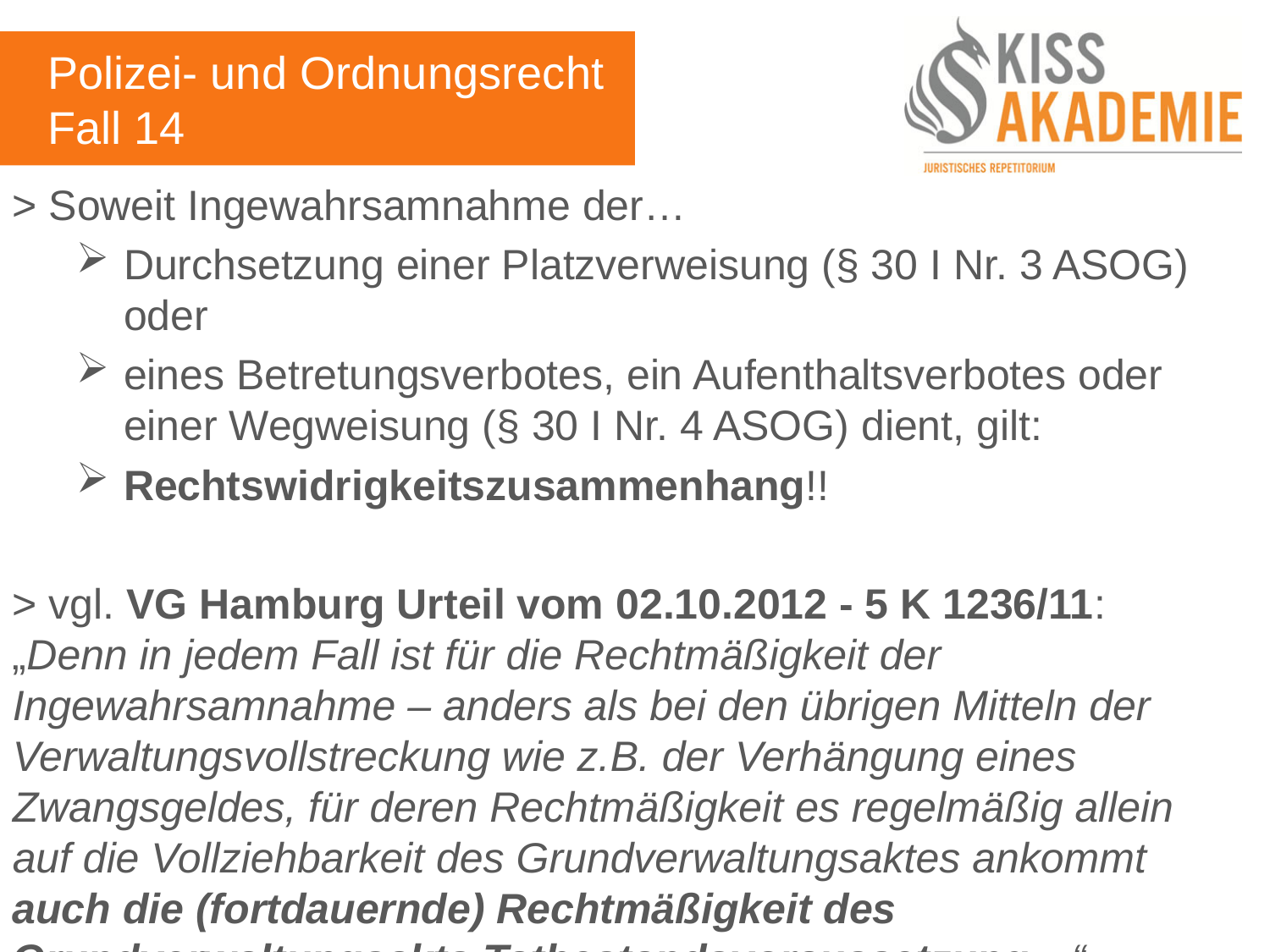

Polizei- und Ordnungsrecht
Fall 14
> Soweit Ingewahrsamnahme der…
Durchsetzung einer Platzverweisung (§ 30 I Nr. 3 ASOG) oder
eines Betretungsverbotes, ein Aufenthaltsverbotes oder einer Wegweisung (§ 30 I Nr. 4 ASOG) dient, gilt:
Rechtswidrigkeitszusammenhang!!

> vgl. VG Hamburg Urteil vom 02.10.2012 - 5 K 1236/11: „Denn in jedem Fall ist für die Rechtmäßigkeit der Ingewahrsamnahme – anders als bei den übrigen Mitteln der Verwaltungsvollstreckung wie z.B. der Verhängung eines Zwangsgeldes, für deren Rechtmäßigkeit es regelmäßig allein auf die Vollziehbarkeit des Grundverwaltungsaktes ankommt auch die (fortdauernde) Rechtmäßigkeit des Grundverwaltungsakts Tatbestandsvoraussetzung…“